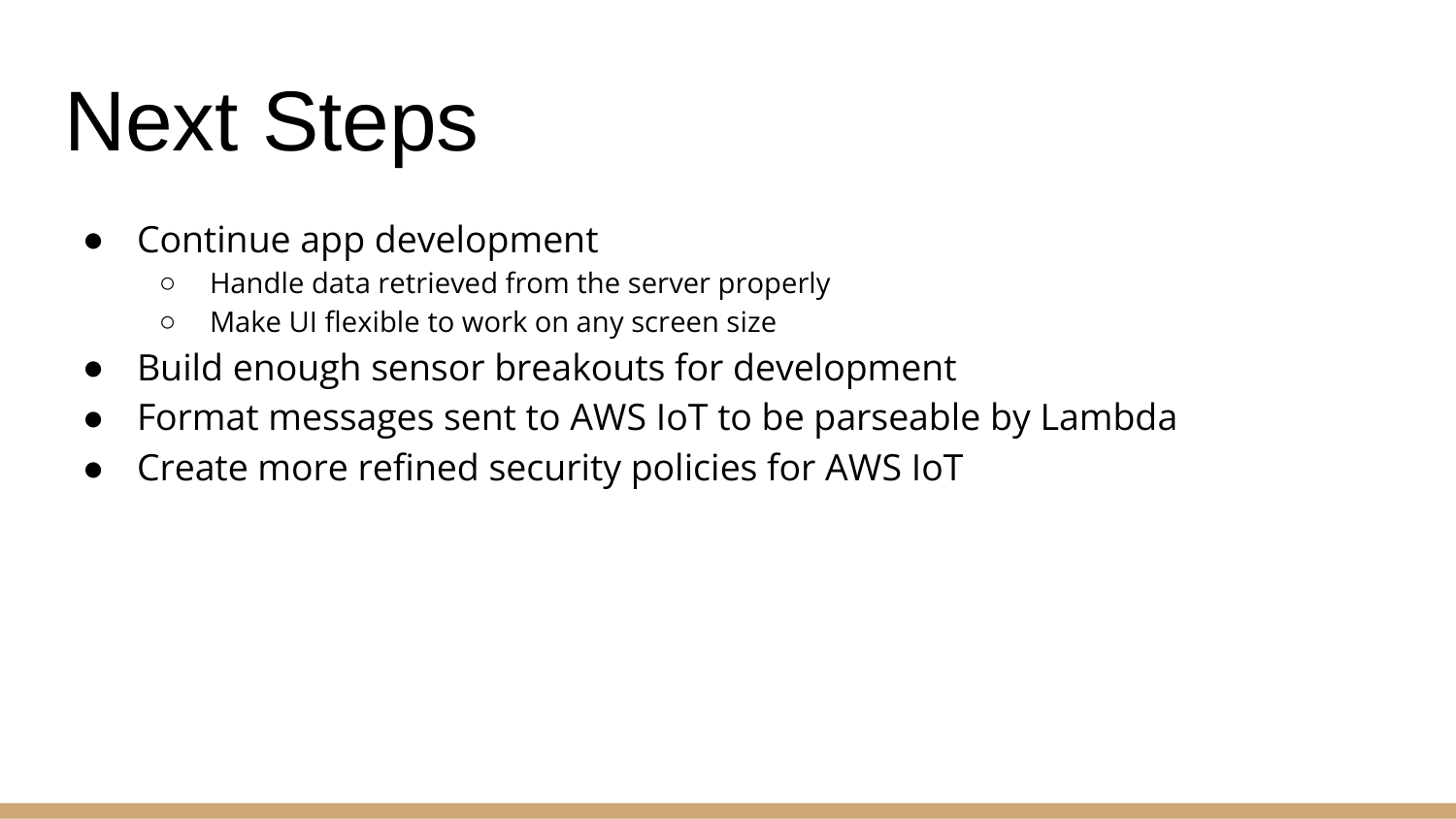

# Next Steps
Continue app development
Handle data retrieved from the server properly
Make UI flexible to work on any screen size
Build enough sensor breakouts for development
Format messages sent to AWS IoT to be parseable by Lambda
Create more refined security policies for AWS IoT